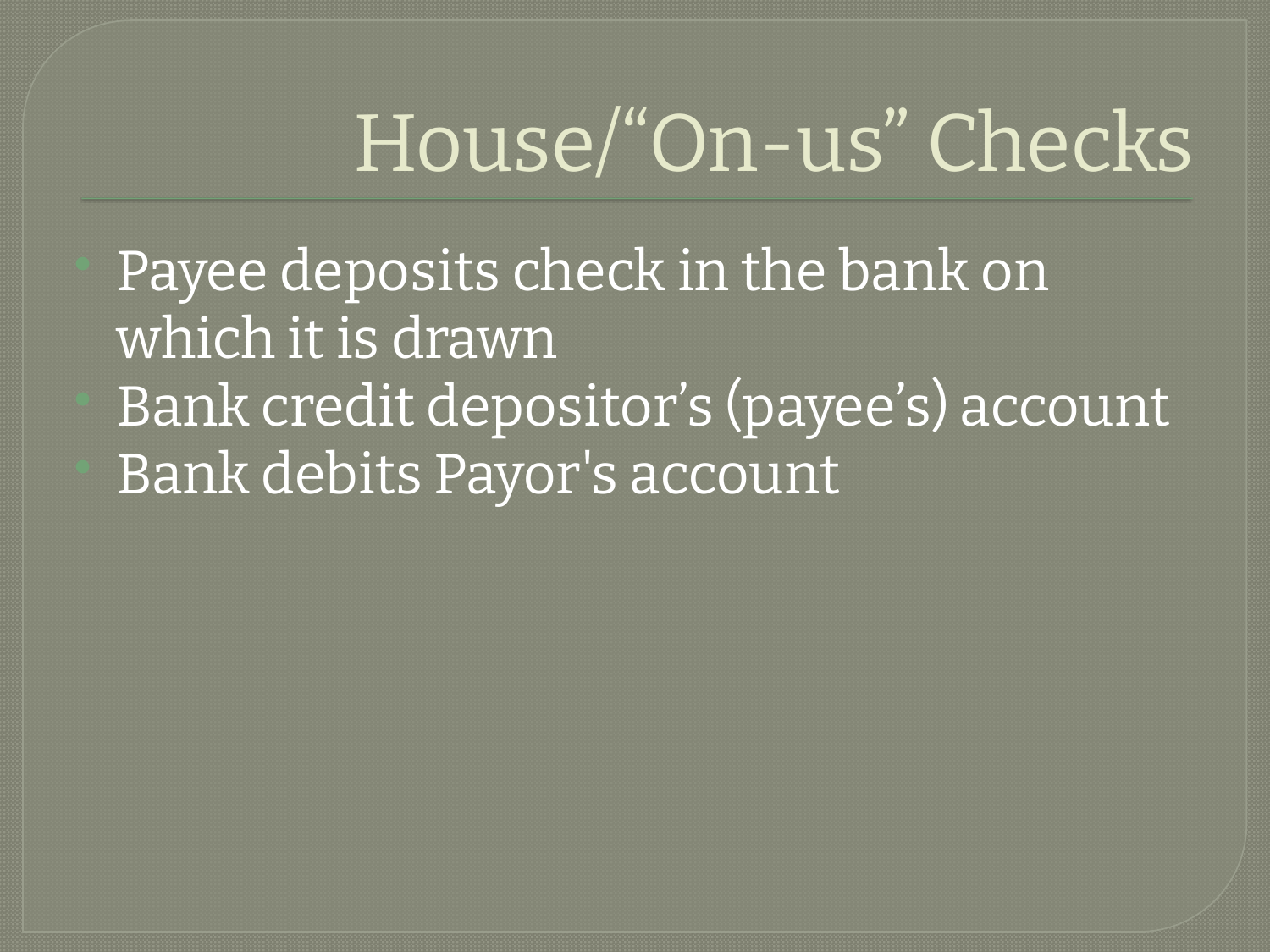

# House/“On-us” Checks
Payee deposits check in the bank on which it is drawn
Bank credit depositor’s (payee’s) account
Bank debits Payor's account